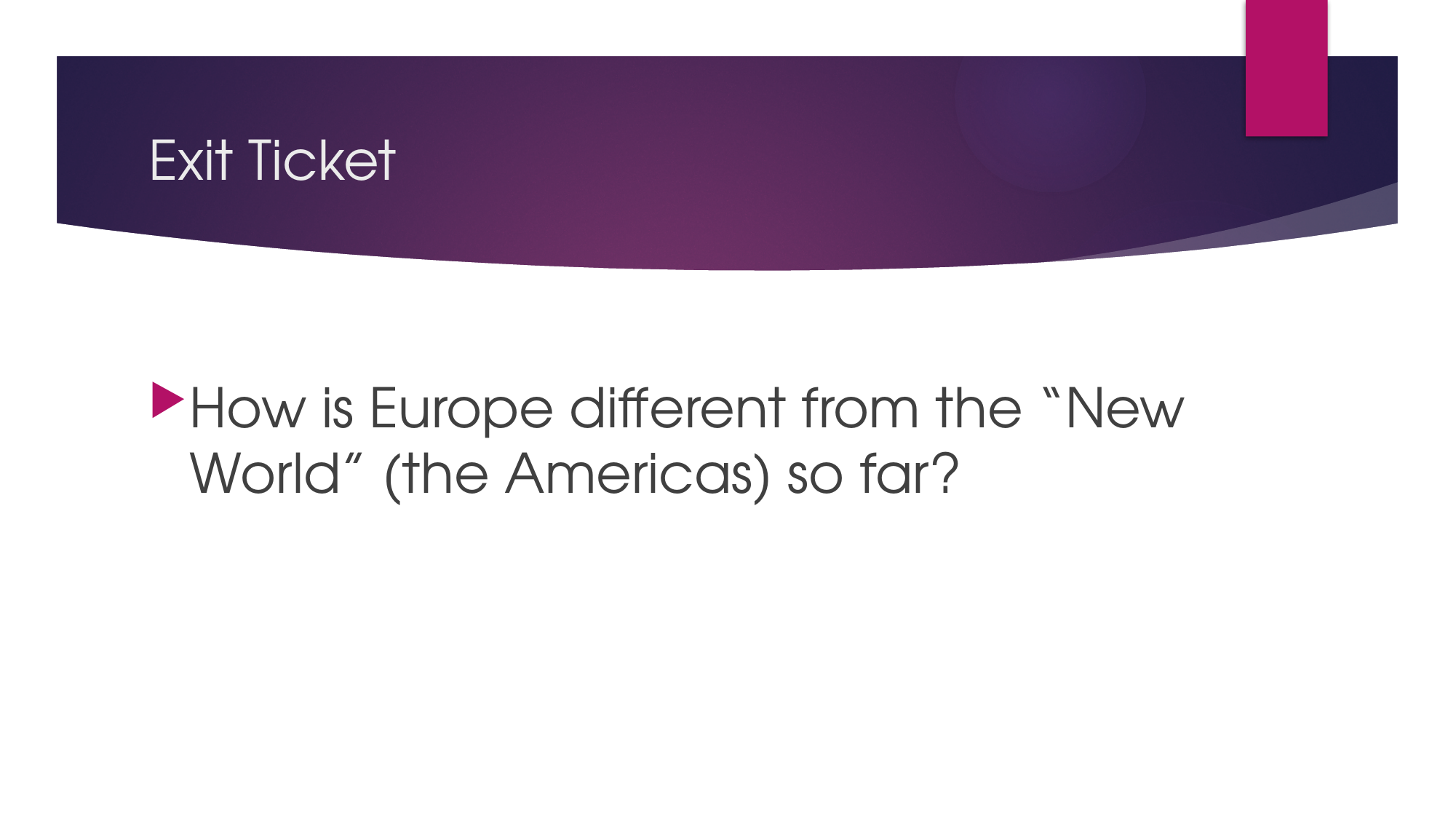

# Exit Ticket
How is Europe different from the “New World” (the Americas) so far?